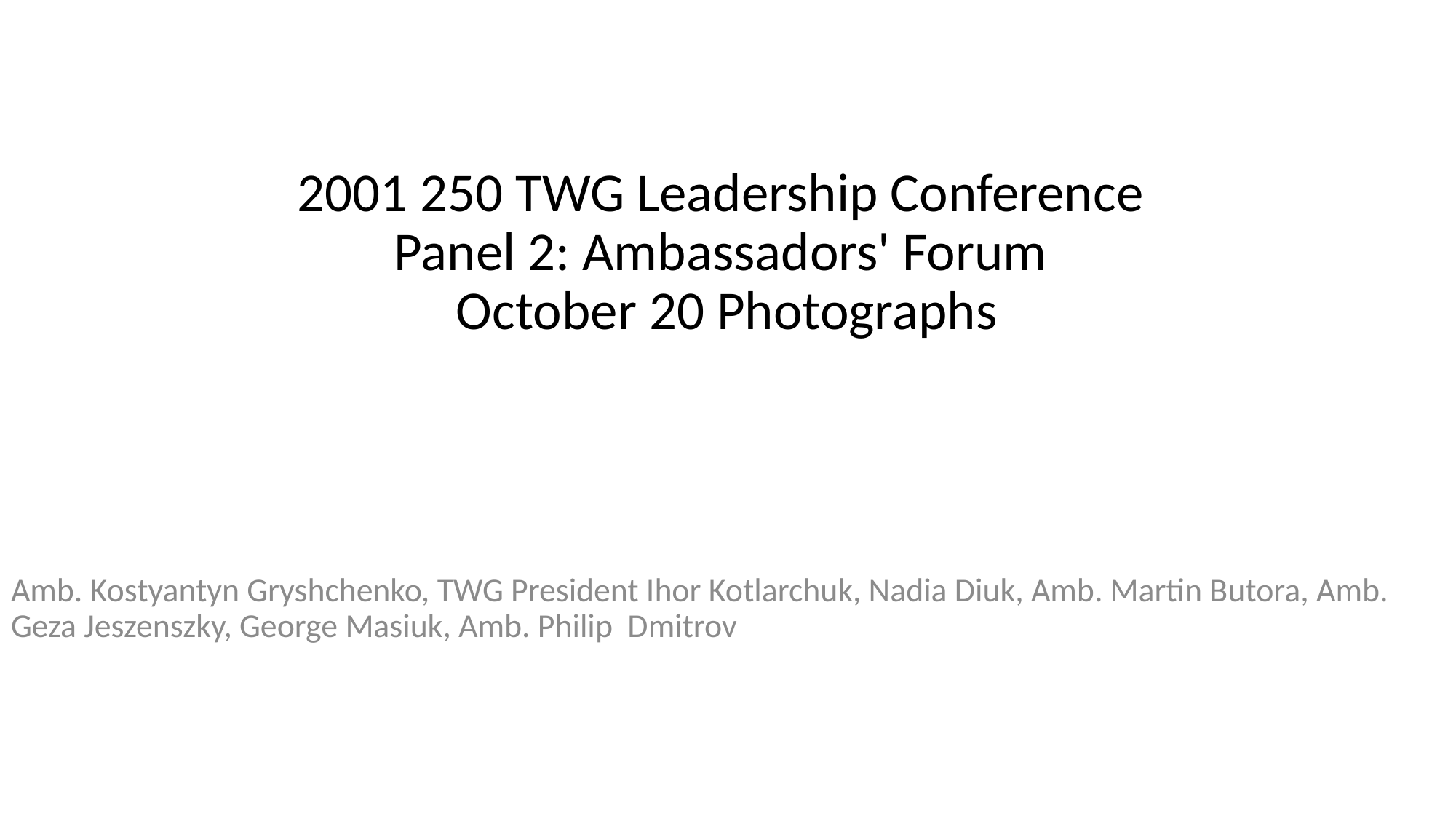

# 2001 250 TWG Leadership Conference Panel 2: Ambassadors' Forum October 20 Photographs
Amb. Kostyantyn Gryshchenko, TWG President Ihor Kotlarchuk, Nadia Diuk, Amb. Martin Butora, Amb. Geza Jeszenszky, George Masiuk, Amb. Philip  Dmitrov